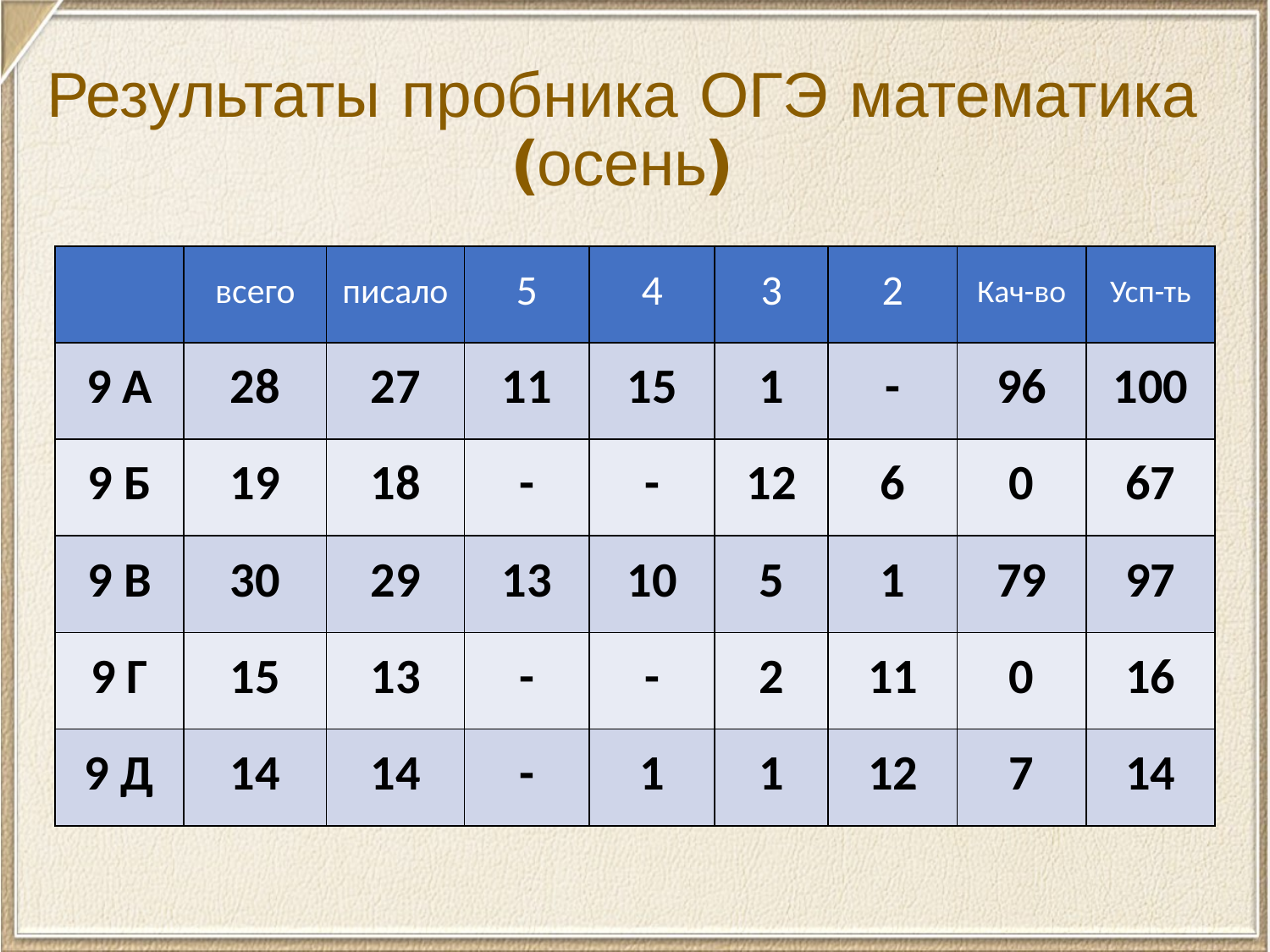

Результаты пробника ОГЭ математика (осень)
|  | всего | писало | 5 | 4 | 3 | 2 | Кач-во | Усп-ть |
| --- | --- | --- | --- | --- | --- | --- | --- | --- |
| 9 А | 28 | 27 | 11 | 15 | 1 | - | 96 | 100 |
| 9 Б | 19 | 18 | - | - | 12 | 6 | 0 | 67 |
| 9 В | 30 | 29 | 13 | 10 | 5 | 1 | 79 | 97 |
| 9 Г | 15 | 13 | - | - | 2 | 11 | 0 | 16 |
| 9 Д | 14 | 14 | - | 1 | 1 | 12 | 7 | 14 |